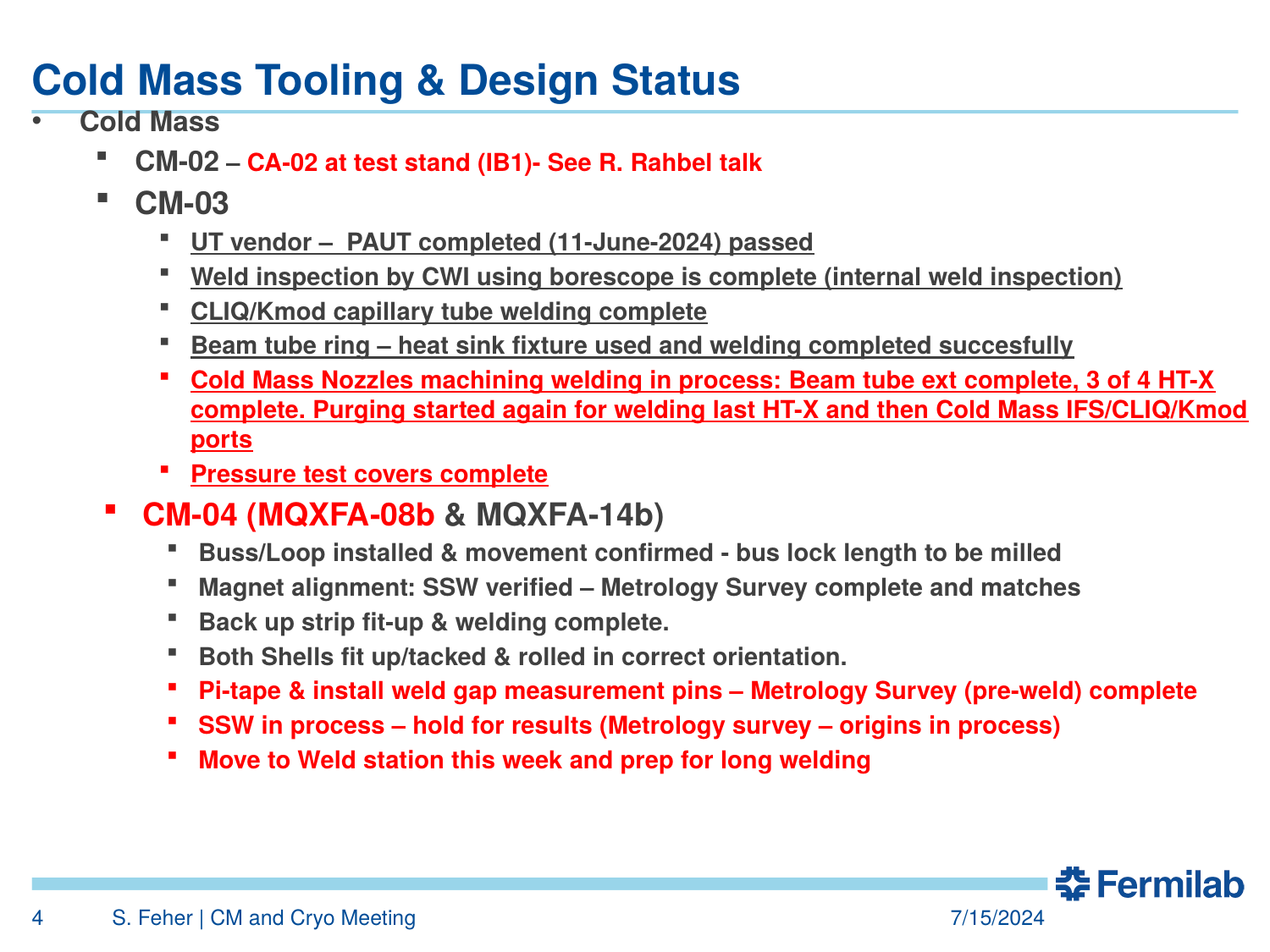

# Cold Mass Tooling & Design Status
Cold Mass
CM-02 – CA-02 at test stand (IB1)- See R. Rahbel talk
CM-03
UT vendor –  PAUT completed (11-June-2024) passed
Weld inspection by CWI using borescope is complete (internal weld inspection)
CLIQ/Kmod capillary tube welding complete
Beam tube ring – heat sink fixture used and welding completed succesfully
Cold Mass Nozzles machining welding in process: Beam tube ext complete, 3 of 4 HT-X complete. Purging started again for welding last HT-X and then Cold Mass IFS/CLIQ/Kmod ports
Pressure test covers complete
CM-04 (MQXFA-08b & MQXFA-14b)
Buss/Loop installed & movement confirmed - bus lock length to be milled
Magnet alignment: SSW verified – Metrology Survey complete and matches
Back up strip fit-up & welding complete.
Both Shells fit up/tacked & rolled in correct orientation.
Pi-tape & install weld gap measurement pins – Metrology Survey (pre-weld) complete
SSW in process – hold for results (Metrology survey – origins in process)
Move to Weld station this week and prep for long welding
4
S. Feher | CM and Cryo Meeting
7/15/2024